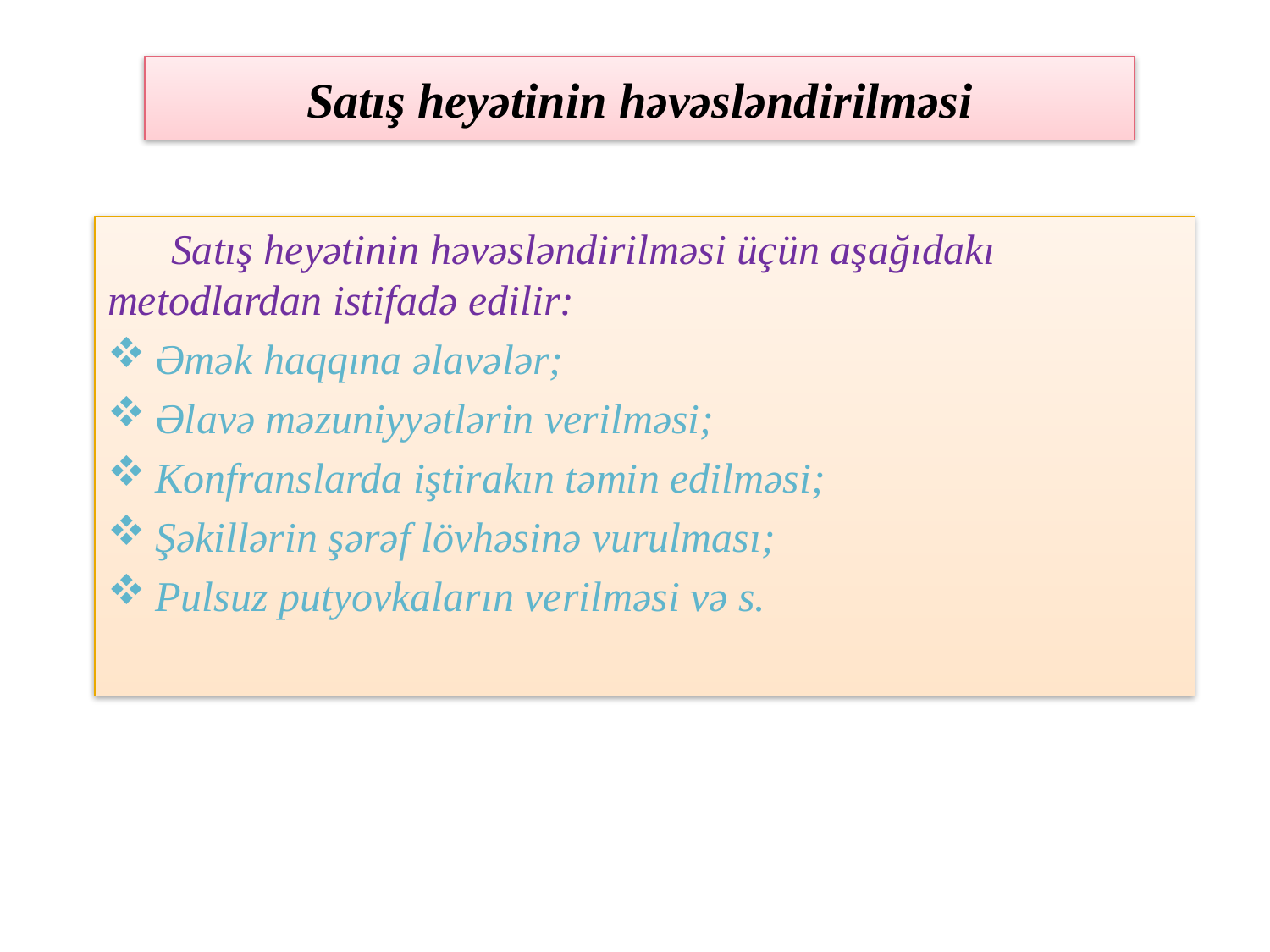

# Satış heyətinin həvəsləndirilməsi
      Satış heyətinin həvəsləndirilməsi üçün aşağıdakı metodlardan istifadə edilir:
Əmək haqqına əlavələr;
Əlavə məzuniyyətlərin verilməsi;
Konfranslarda iştirakın təmin edilməsi;
Şəkillərin şərəf lövhəsinə vurulması;
Pulsuz putyovkaların verilməsi və s.